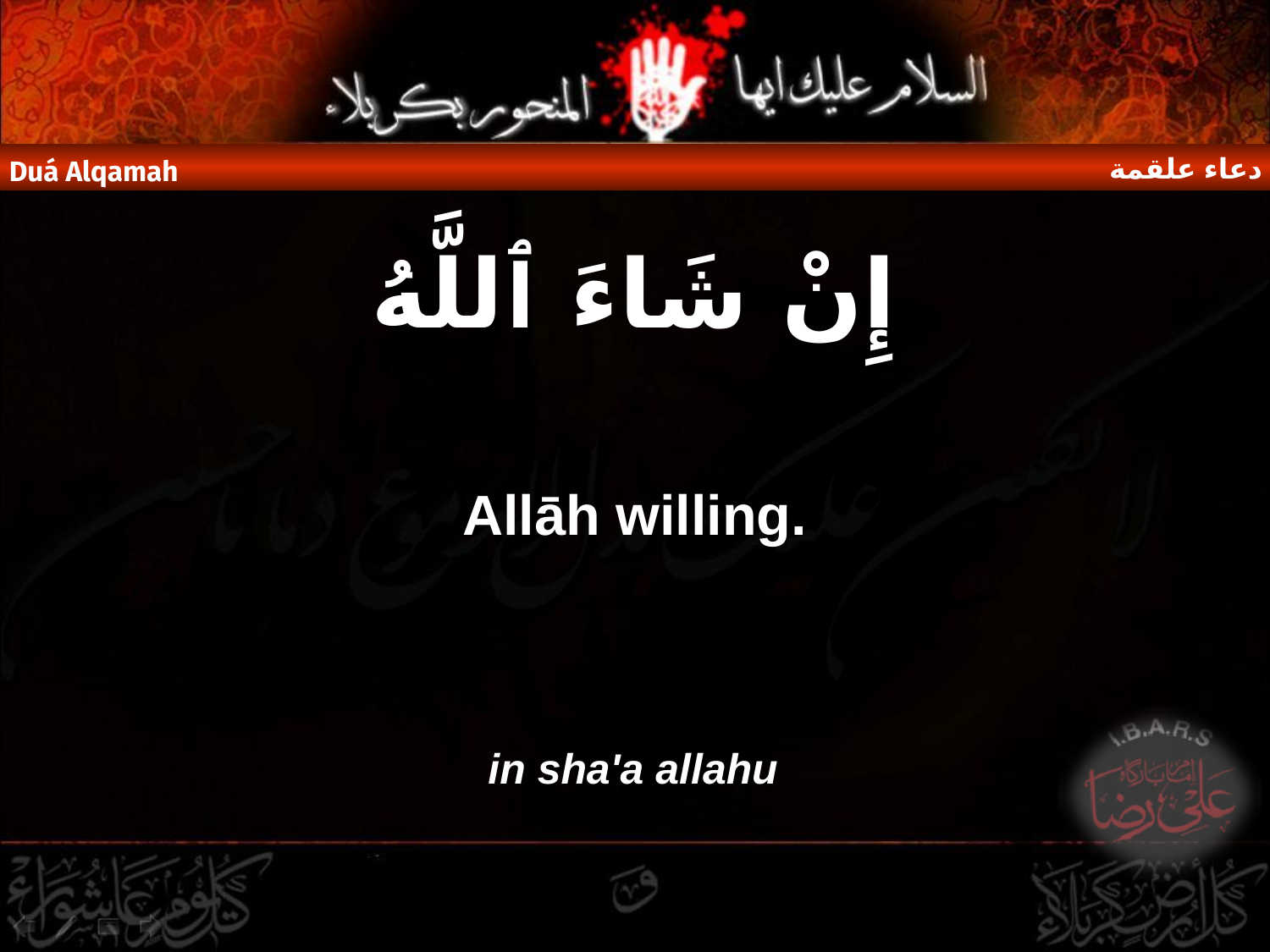

دعاء علقمة
Duá Alqamah
إِنْ شَاءَ ٱللَّهُ
Allāh willing.
in sha'a allahu